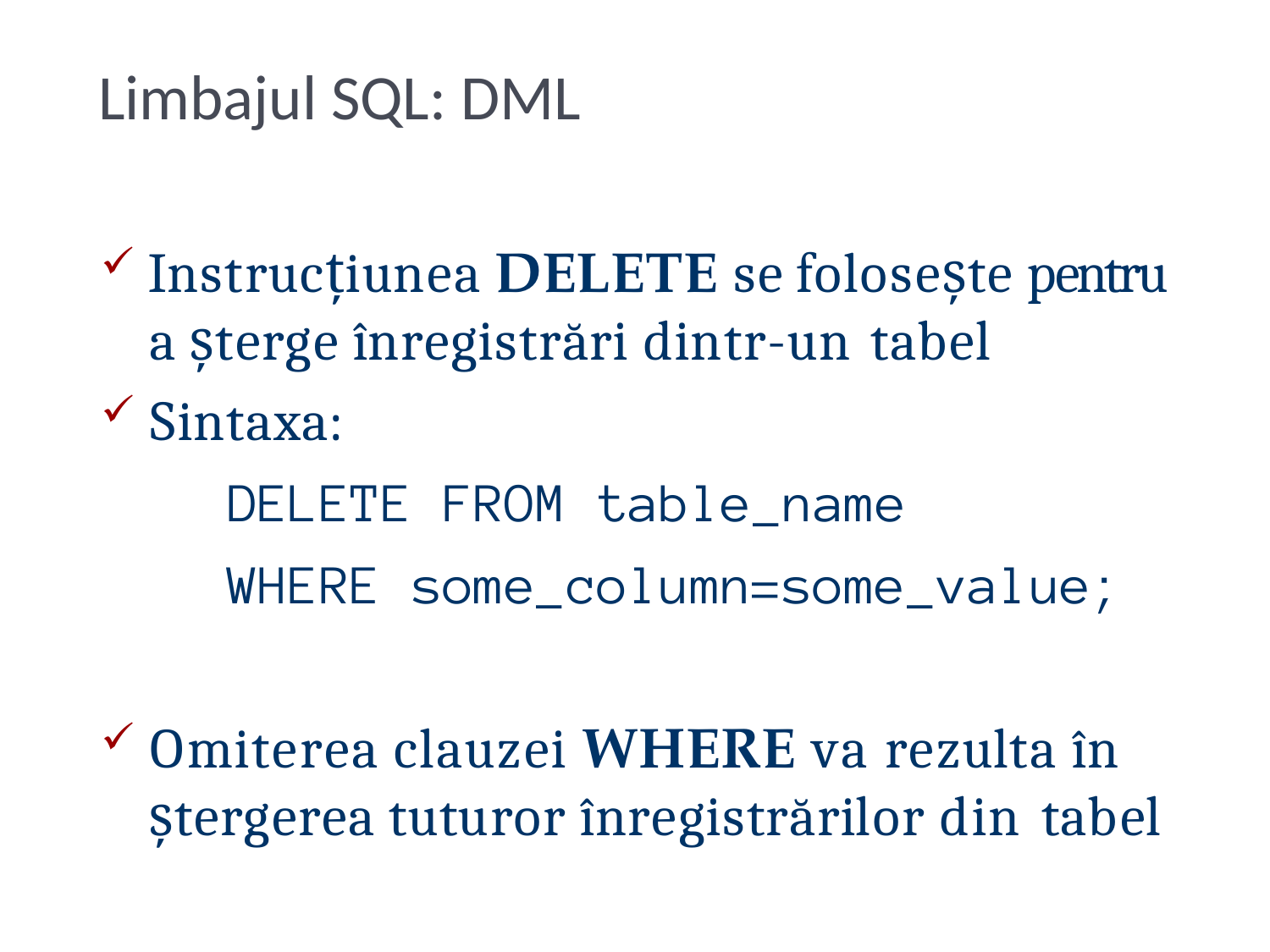

# Limbajul SQL: DML
Instrucțiunea DELETE se folosește pentru  a șterge înregistrări dintr-un tabel
Sintaxa:
DELETE FROM table_name
WHERE some_column=some_value;

Omiterea clauzei WHERE va rezulta în
ștergerea tuturor înregistrărilor din tabel